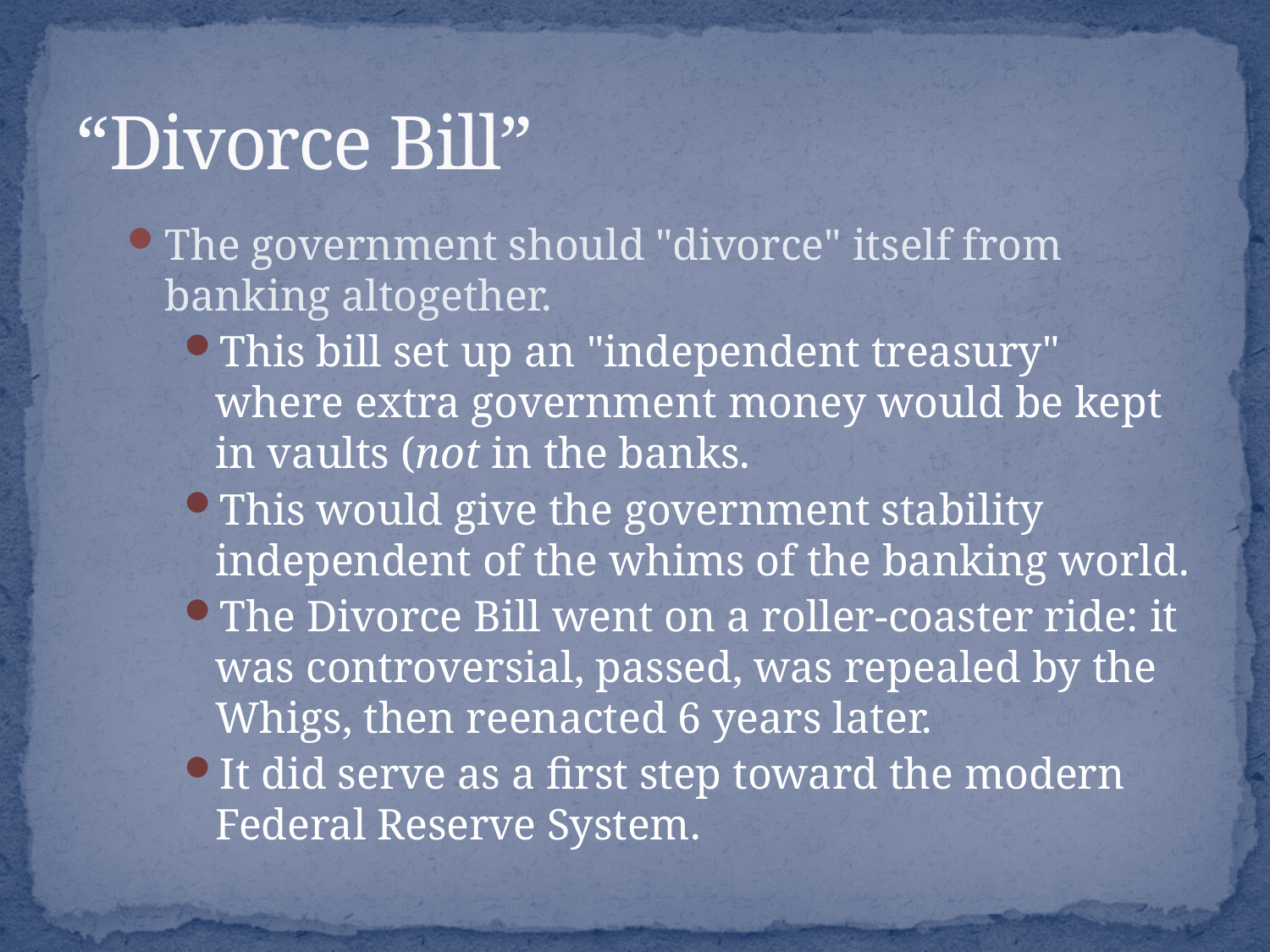

# “Divorce Bill”
The government should "divorce" itself from banking altogether.
This bill set up an "independent treasury" where extra government money would be kept in vaults (not in the banks.
This would give the government stability independent of the whims of the banking world.
The Divorce Bill went on a roller-coaster ride: it was controversial, passed, was repealed by the Whigs, then reenacted 6 years later.
It did serve as a first step toward the modern Federal Reserve System.